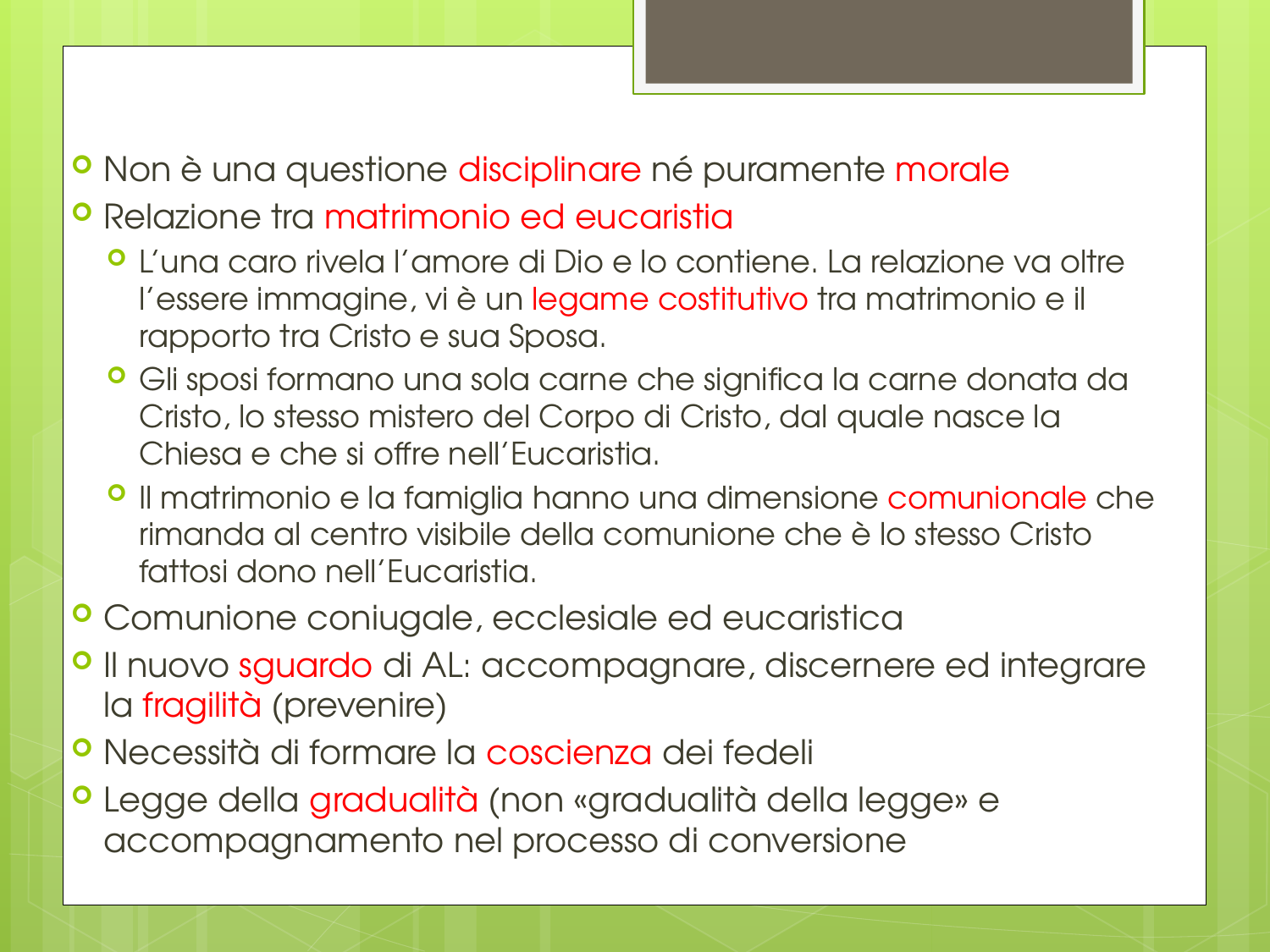

#
Non è una questione disciplinare né puramente morale
Relazione tra matrimonio ed eucaristia
L’una caro rivela l’amore di Dio e lo contiene. La relazione va oltre l’essere immagine, vi è un legame costitutivo tra matrimonio e il rapporto tra Cristo e sua Sposa.
Gli sposi formano una sola carne che significa la carne donata da Cristo, lo stesso mistero del Corpo di Cristo, dal quale nasce la Chiesa e che si offre nell’Eucaristia.
Il matrimonio e la famiglia hanno una dimensione comunionale che rimanda al centro visibile della comunione che è lo stesso Cristo fattosi dono nell’Eucaristia.
Comunione coniugale, ecclesiale ed eucaristica
Il nuovo sguardo di AL: accompagnare, discernere ed integrare la fragilità (prevenire)
Necessità di formare la coscienza dei fedeli
Legge della gradualità (non «gradualità della legge» e accompagnamento nel processo di conversione